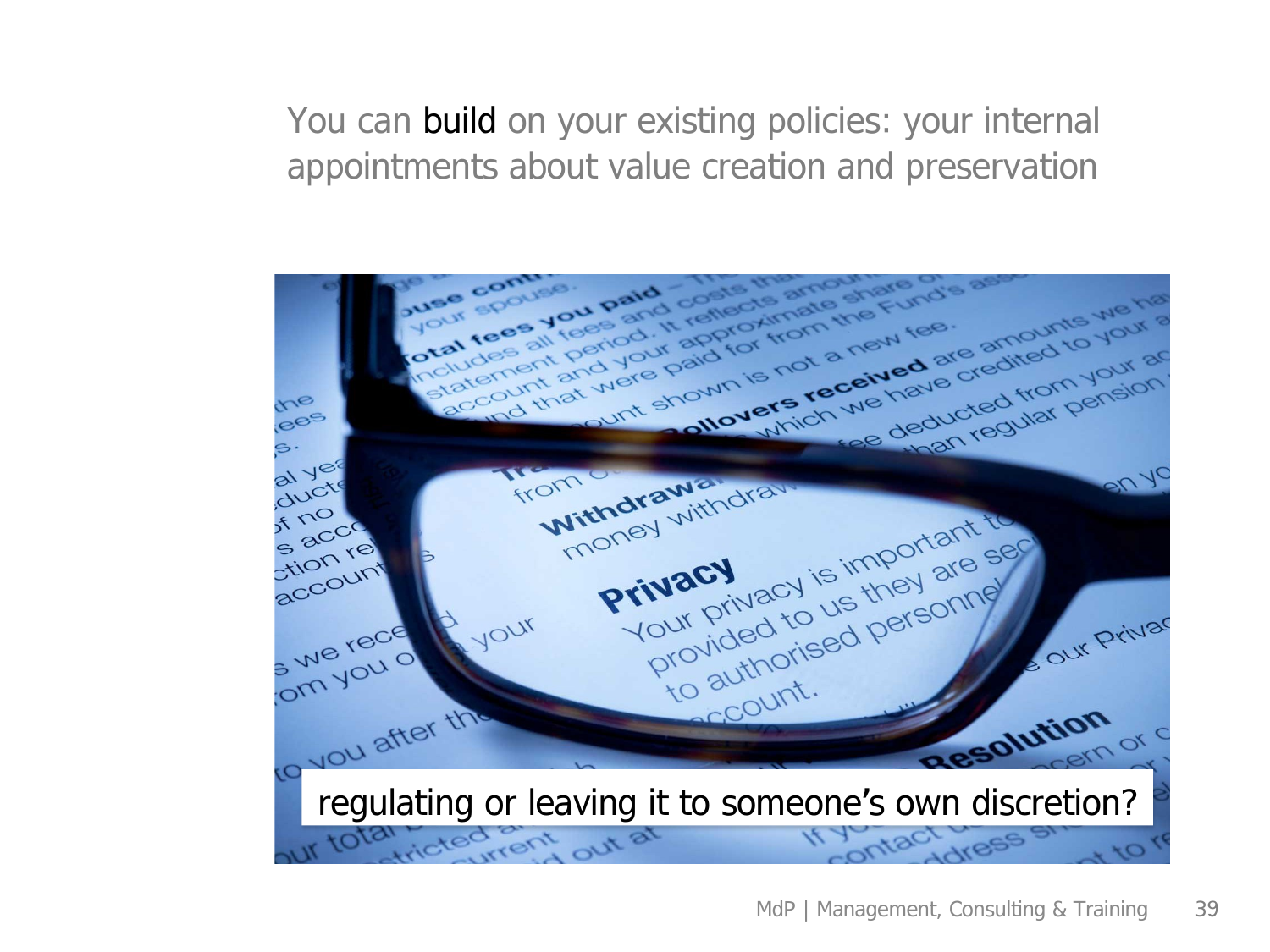

You can build on your existing policies: your internal appointments about value creation and preservation

regulating or leaving it to someone’s own discretion?
MdP | Management, Consulting & Training
39